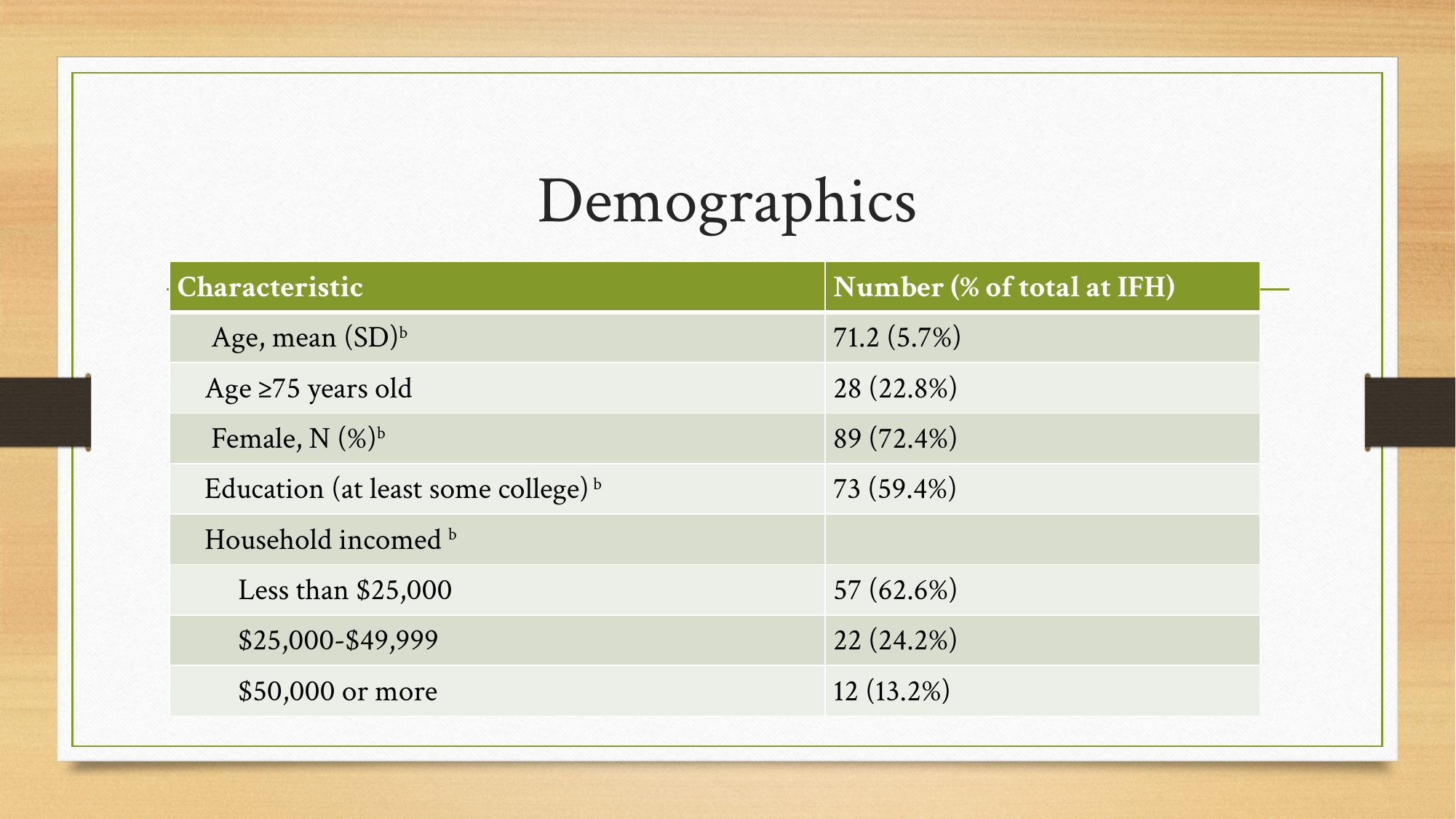

# Demographics
| Characteristic | Number (% of total at IFH) |
| --- | --- |
| Age, mean (SD)b | 71.2 (5.7%) |
| Age ≥75 years old | 28 (22.8%) |
| Female, N (%)b | 89 (72.4%) |
| Education (at least some college) b | 73 (59.4%) |
| Household incomed b |  |
| Less than $25,000 | 57 (62.6%) |
| $25,000-$49,999 | 22 (24.2%) |
| $50,000 or more | 12 (13.2%) |